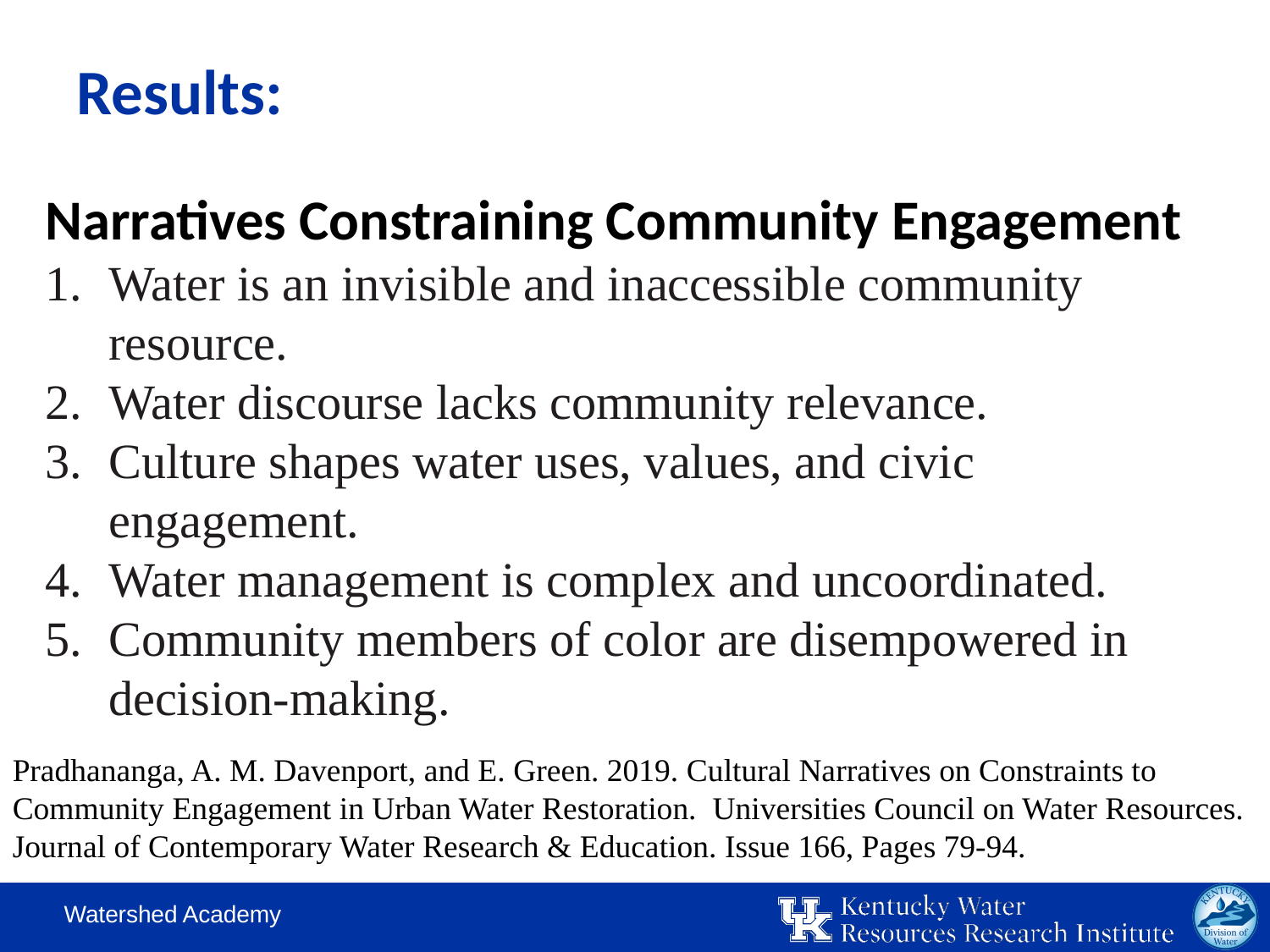

# Results:
Narratives Constraining Community Engagement
Water is an invisible and inaccessible community resource.
Water discourse lacks community relevance.
Culture shapes water uses, values, and civic engagement.
Water management is complex and uncoordinated.
Community members of color are disempowered in decision-making.
Pradhananga, A. M. Davenport, and E. Green. 2019. Cultural Narratives on Constraints to Community Engagement in Urban Water Restoration.  Universities Council on Water Resources. Journal of Contemporary Water Research & Education. Issue 166, Pages 79-94.